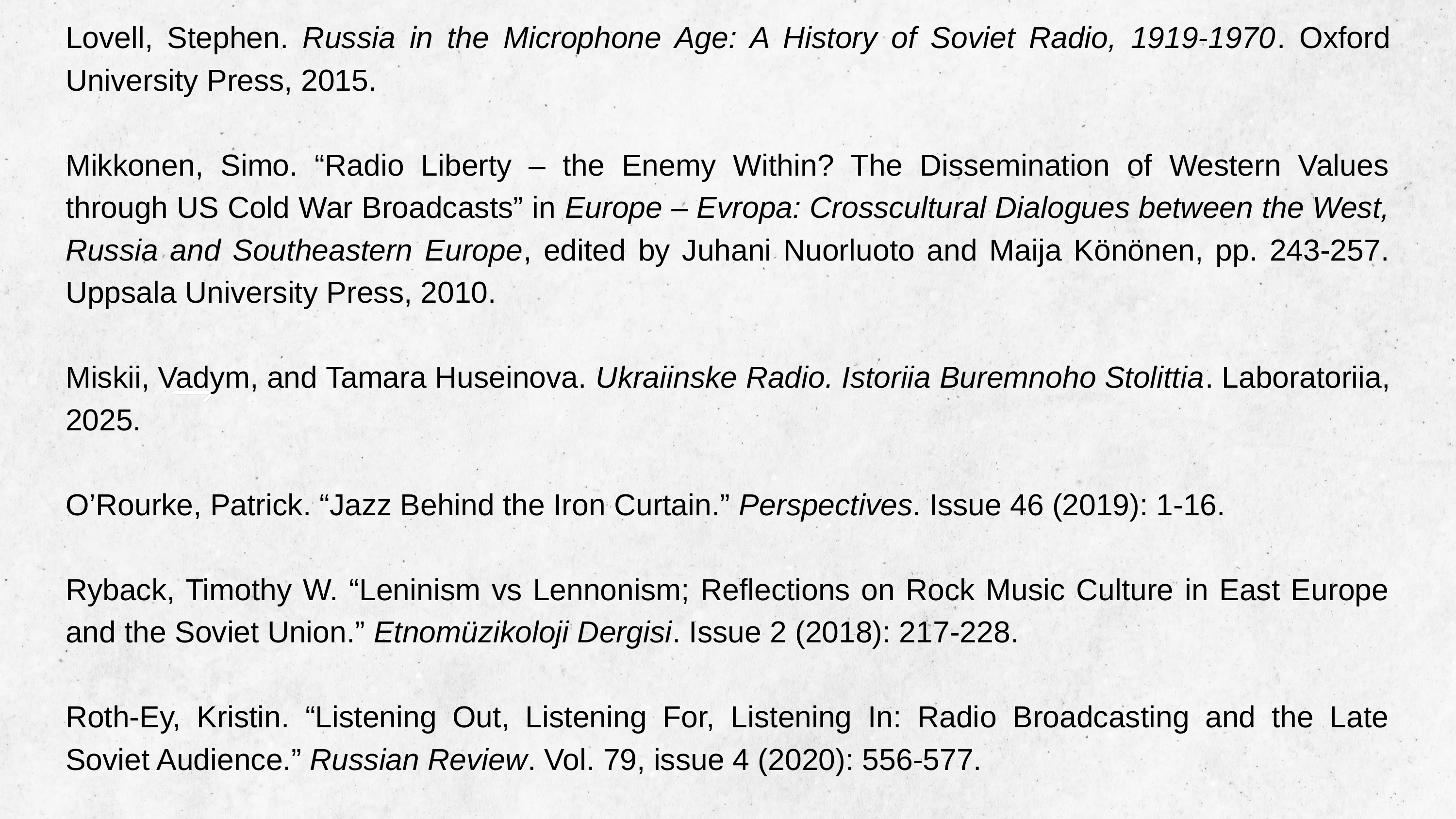

Lovell, Stephen. Russia in the Microphone Age: A History of Soviet Radio, 1919-1970. Oxford University Press, 2015.

Mikkonen, Simo. “Radio Liberty – the Enemy Within? The Dissemination of Western Values through US Cold War Broadcasts” in Europe – Evropa: Crosscultural Dialogues between the West, Russia and Southeastern Europe, edited by Juhani Nuorluoto and Maija Könönen, pp. 243-257. Uppsala University Press, 2010.

Miskii, Vadym, and Tamara Huseinova. Ukraiinske Radio. Istoriia Buremnoho Stolittia. Laboratoriia, 2025.

O’Rourke, Patrick. “Jazz Behind the Iron Curtain.” Perspectives. Issue 46 (2019): 1-16.

Ryback, Timothy W. “Leninism vs Lennonism; Reflections on Rock Music Culture in East Europe and the Soviet Union.” Etnomüzikoloji Dergisi. Issue 2 (2018): 217-228.

Roth-Ey, Kristin. “Listening Out, Listening For, Listening In: Radio Broadcasting and the Late Soviet Audience.” Russian Review. Vol. 79, issue 4 (2020): 556-577.

Tolstoy, Ivan. “Seva Novgorodtsev. Muzyka, molodost’, pokolenie.” Radio Svoboda, December 16, 2018. Albright, Neil. “A Policy of Rock: How Rock and Roll Undermined the Communist Revolution in Cold War Russia.” Historical Perspectives: Santa Clara University Undergraduate Journal of History. Vol. 16, article 14 (2011): 143-164.

Cushman, Thomas. Notes from Underground: Rock Music Counterculture in Russia. State University of New York Press, 1996.

“Czerwone Gitary.” Polski bigbit i nie tylko, September 2, 2012.

Kahanov, Yurii. “Vorozhi holosy”: ideolohichne protystoiiannia na radiokhvyliakh u radianskii Ukraiini (druha polovyna XX st.). Historians.ua, October 17, 2013.

Karpova, Yuliia. “The Stilyagi: Soviet Youth (Sub)Culture of the 1950s and Its Fashion.” MA Thesis. Central European University, 2009.

Kolchina, Anna. “Pisateli-emigranti u mikrofona «Radio Svoboda» v 1970-1980 godi.” Mediascope. Vyp. 3 (2010).